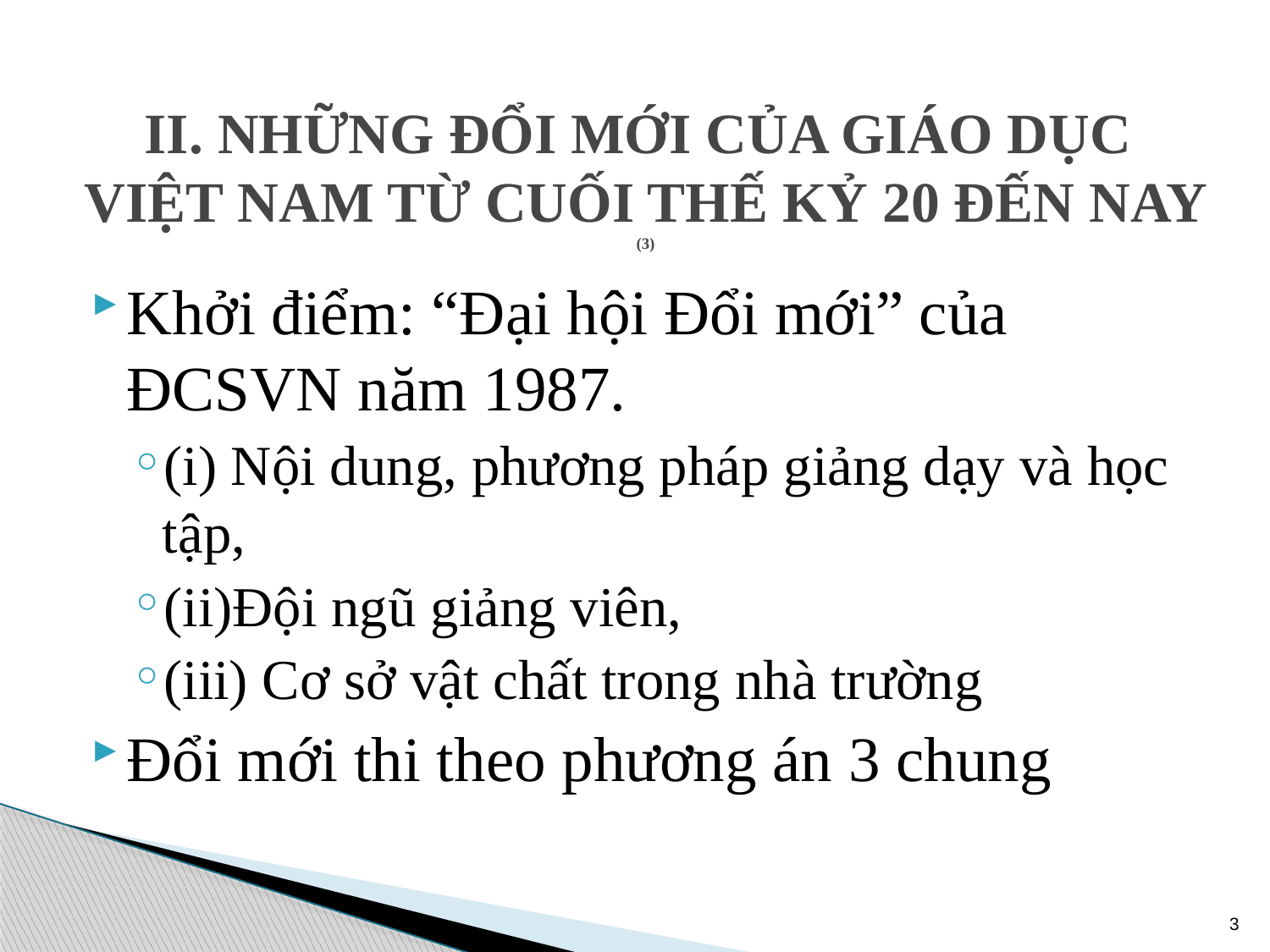

# II. NHỮNG ĐỔI MỚI CỦA GIÁO DỤC VIỆT NAM TỪ CUỐI THẾ KỶ 20 ĐẾN NAY (3)
Khởi điểm: “Đại hội Đổi mới” của ĐCSVN năm 1987.
(i) Nội dung, phương pháp giảng dạy và học tập,
(ii)Đội ngũ giảng viên,
(iii) Cơ sở vật chất trong nhà trường
Đổi mới thi theo phương án 3 chung
3